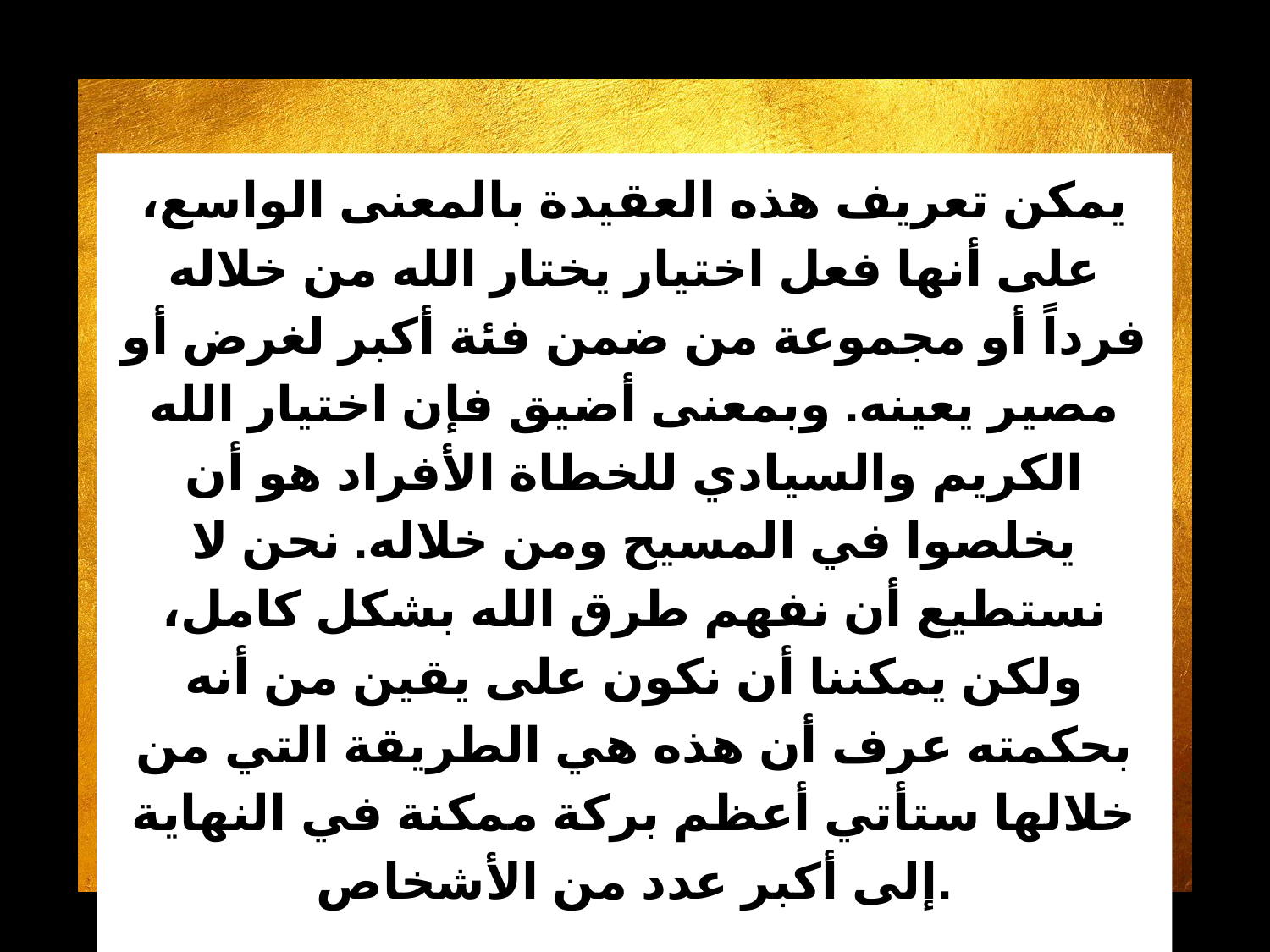

يمكن تعريف هذه العقيدة بالمعنى الواسع، على أنها فعل اختيار يختار الله من خلاله فرداً أو مجموعة من ضمن فئة أكبر لغرض أو مصير يعينه. وبمعنى أضيق فإن اختيار الله الكريم والسيادي للخطاة الأفراد هو أن يخلصوا في المسيح ومن خلاله. نحن لا نستطيع أن نفهم طرق الله بشكل كامل، ولكن يمكننا أن نكون على يقين من أنه بحكمته عرف أن هذه هي الطريقة التي من خلالها ستأتي أعظم بركة ممكنة في النهاية إلى أكبر عدد من الأشخاص.

كيرتيس فوجان